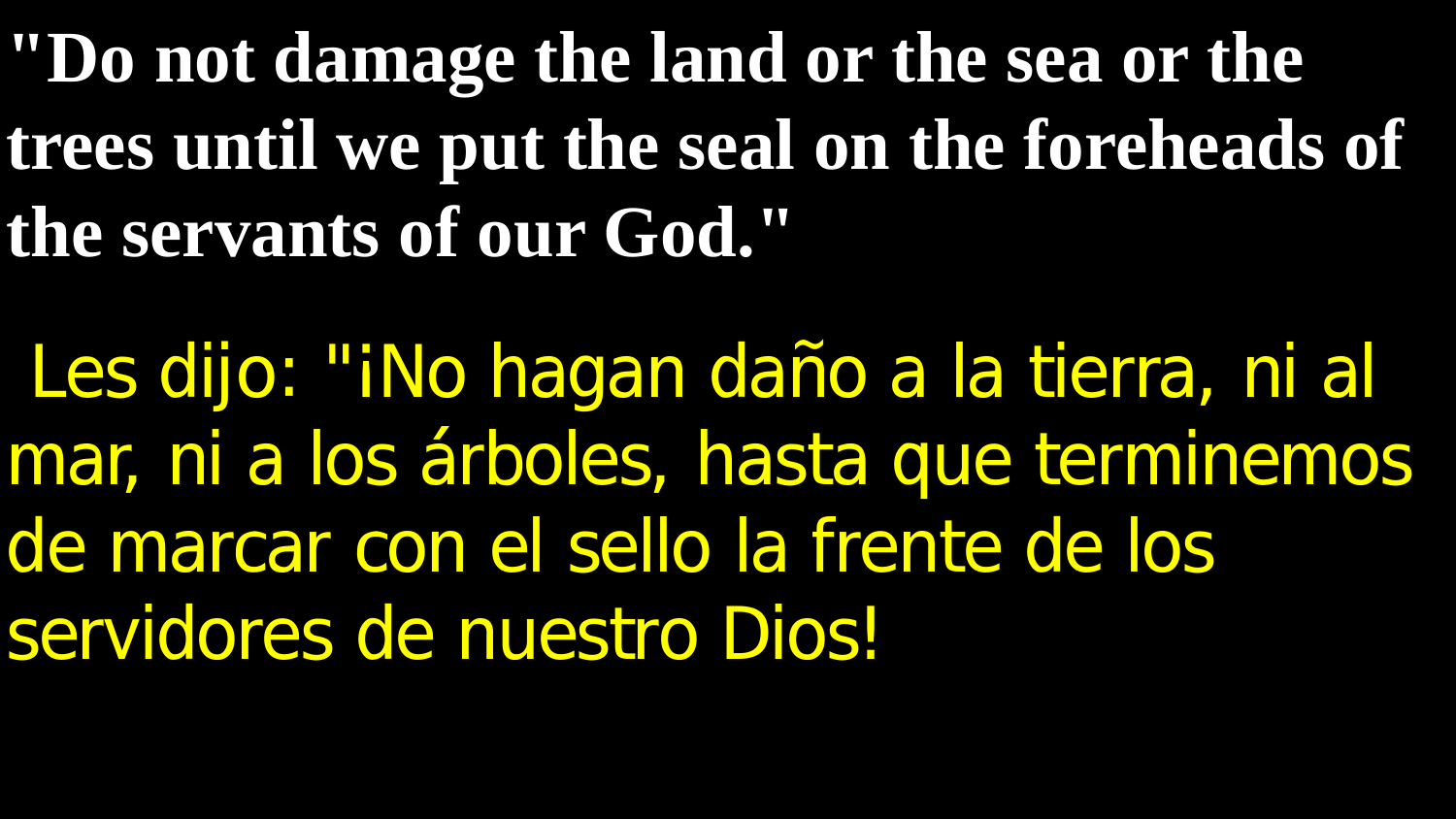

"Do not damage the land or the sea or the trees until we put the seal on the foreheads of the servants of our God."
 Les dijo: "¡No hagan daño a la tierra, ni al mar, ni a los árboles, hasta que terminemos de marcar con el sello la frente de los servidores de nuestro Dios!